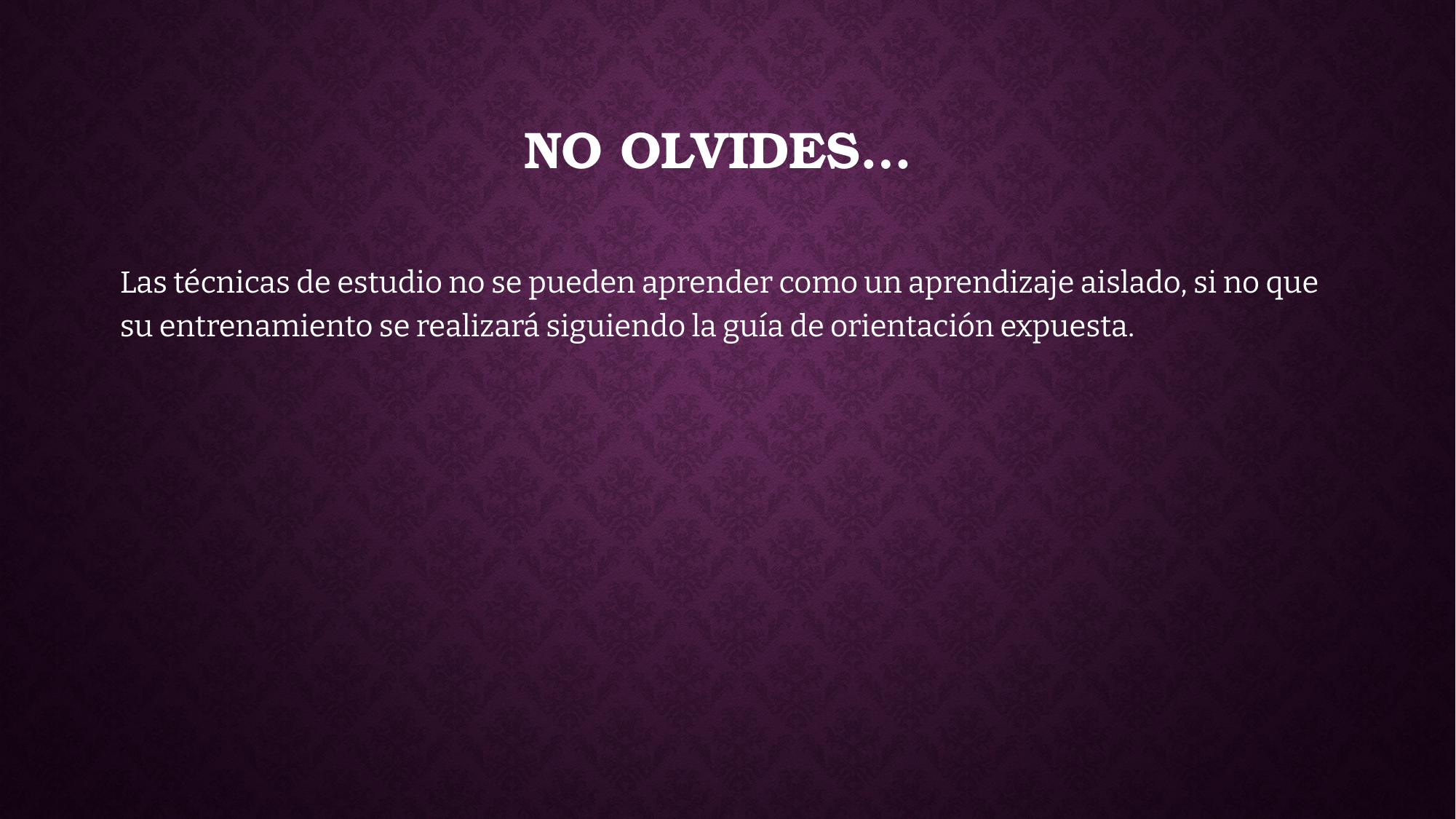

# No olvides…
Las técnicas de estudio no se pueden aprender como un aprendizaje aislado, si no que su entrenamiento se realizará siguiendo la guía de orientación expuesta.